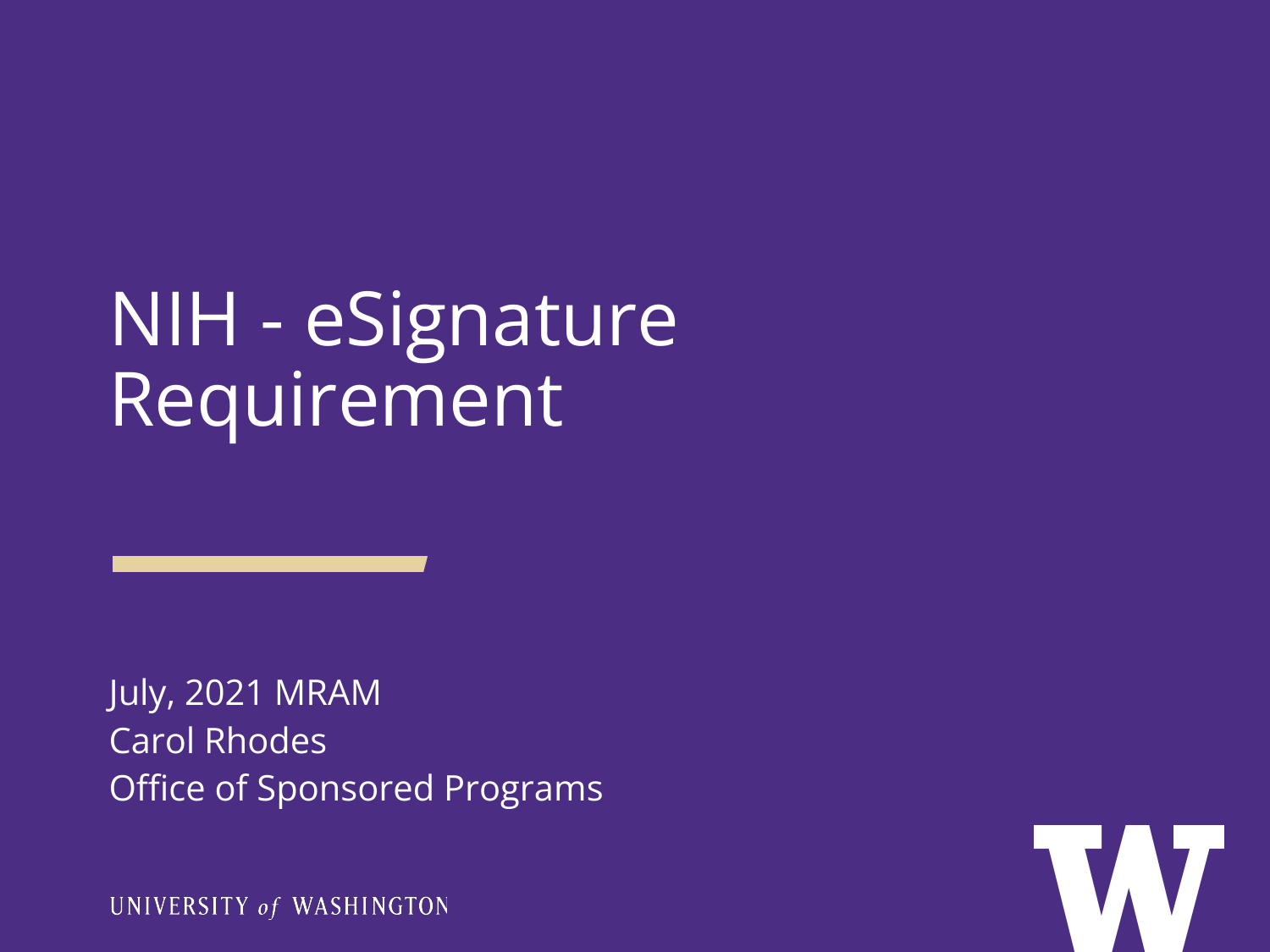

NIH - eSignature Requirement
July, 2021 MRAM
Carol Rhodes
Office of Sponsored Programs